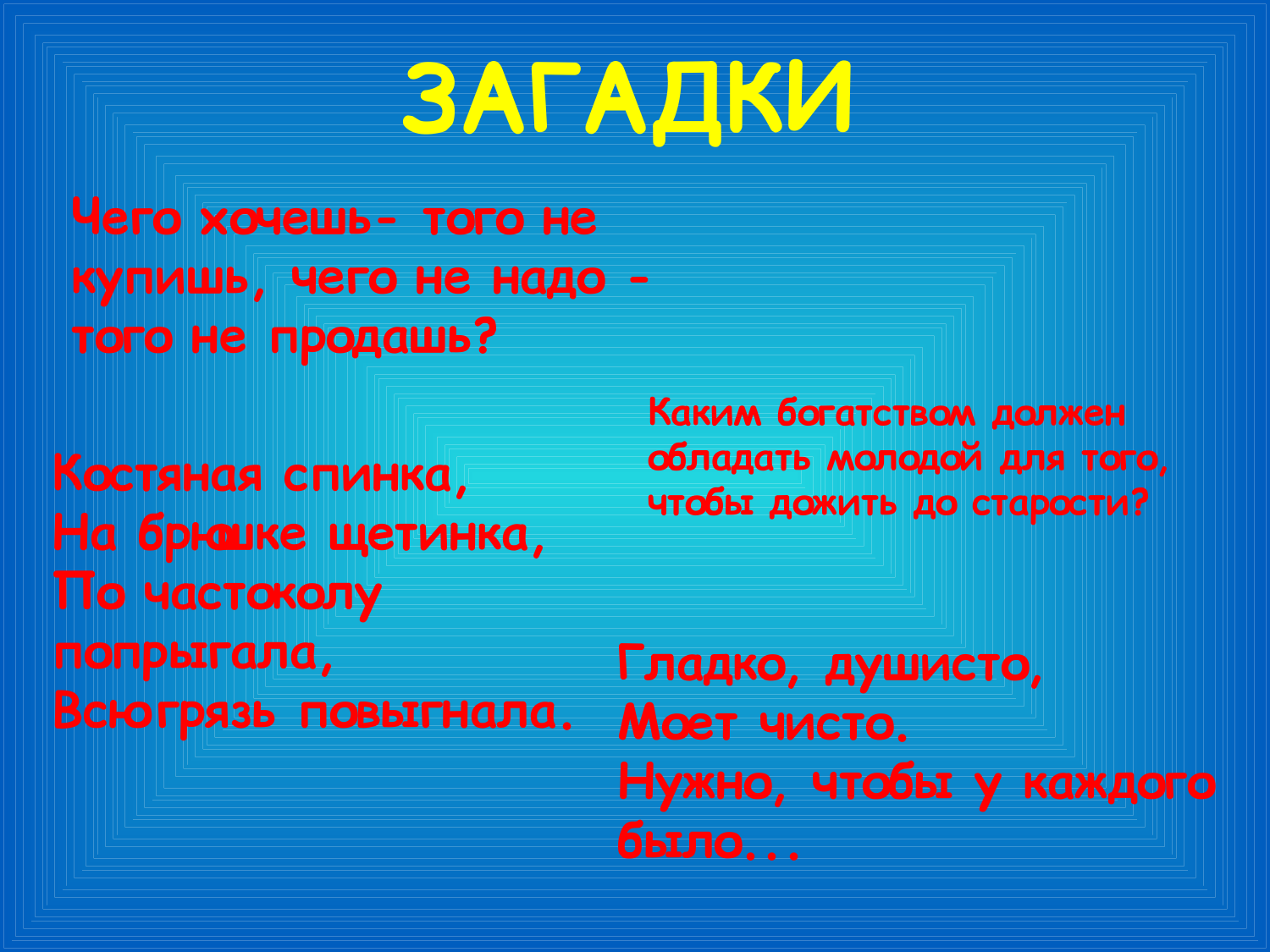

# ЗАГАДКИ
Чего хочешь- того не купишь, чего не надо - того не продашь?

Каким богатством должен обладать молодой для того, чтобы дожить до старости?

Костяная спинка,
На брюшке щетинка,
По частоколу попрыгала,
Всю грязь повыгнала.
Гладко, душисто,
Моет чисто.
Нужно, чтобы у каждого было...